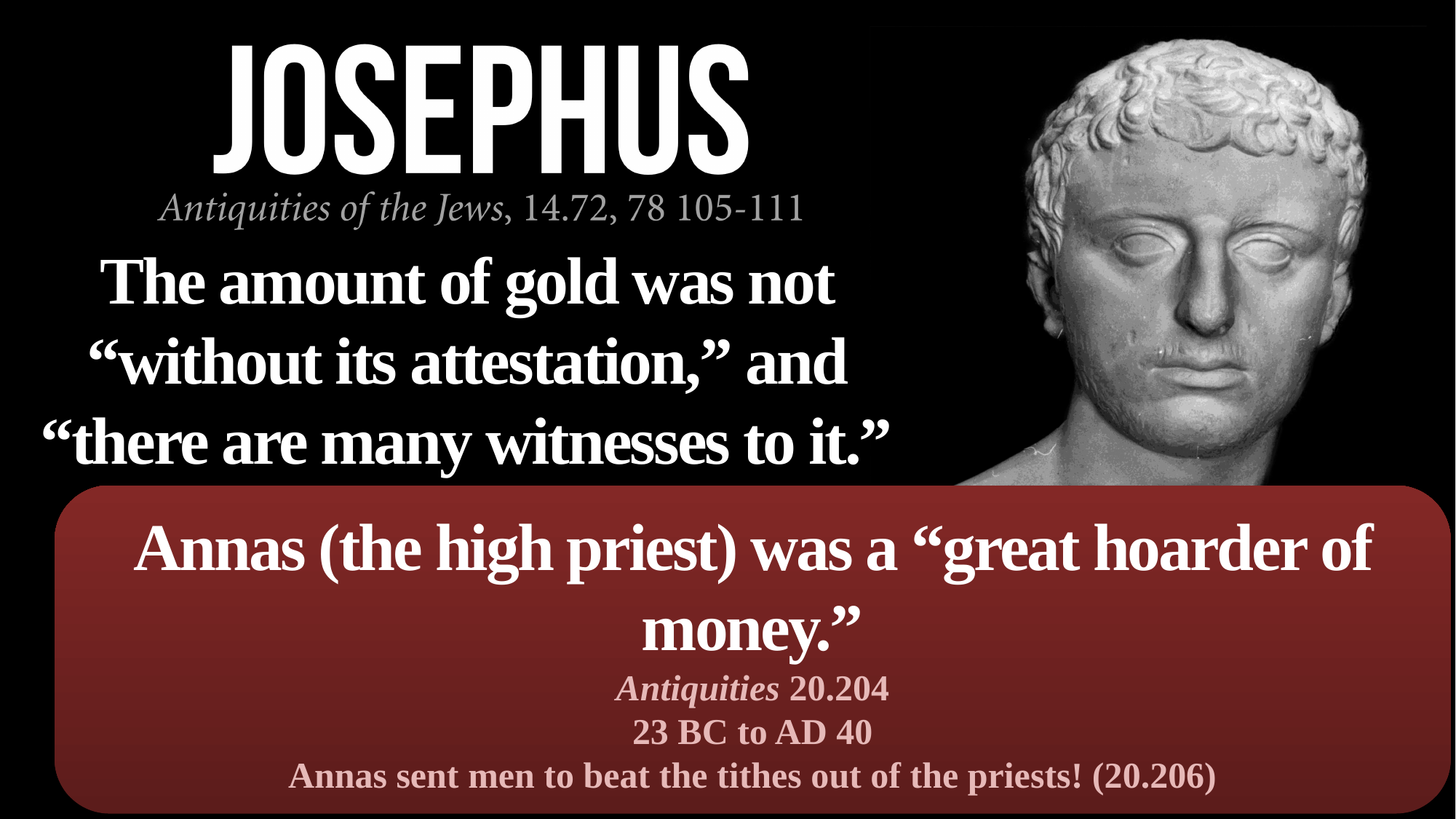

The amount of gold was not “without its attestation,” and “there are many witnesses to it.”
Annas (the high priest) was a “great hoarder of money.”
Antiquities 20.204
23 BC to AD 40
Annas sent men to beat the tithes out of the priests! (20.206)